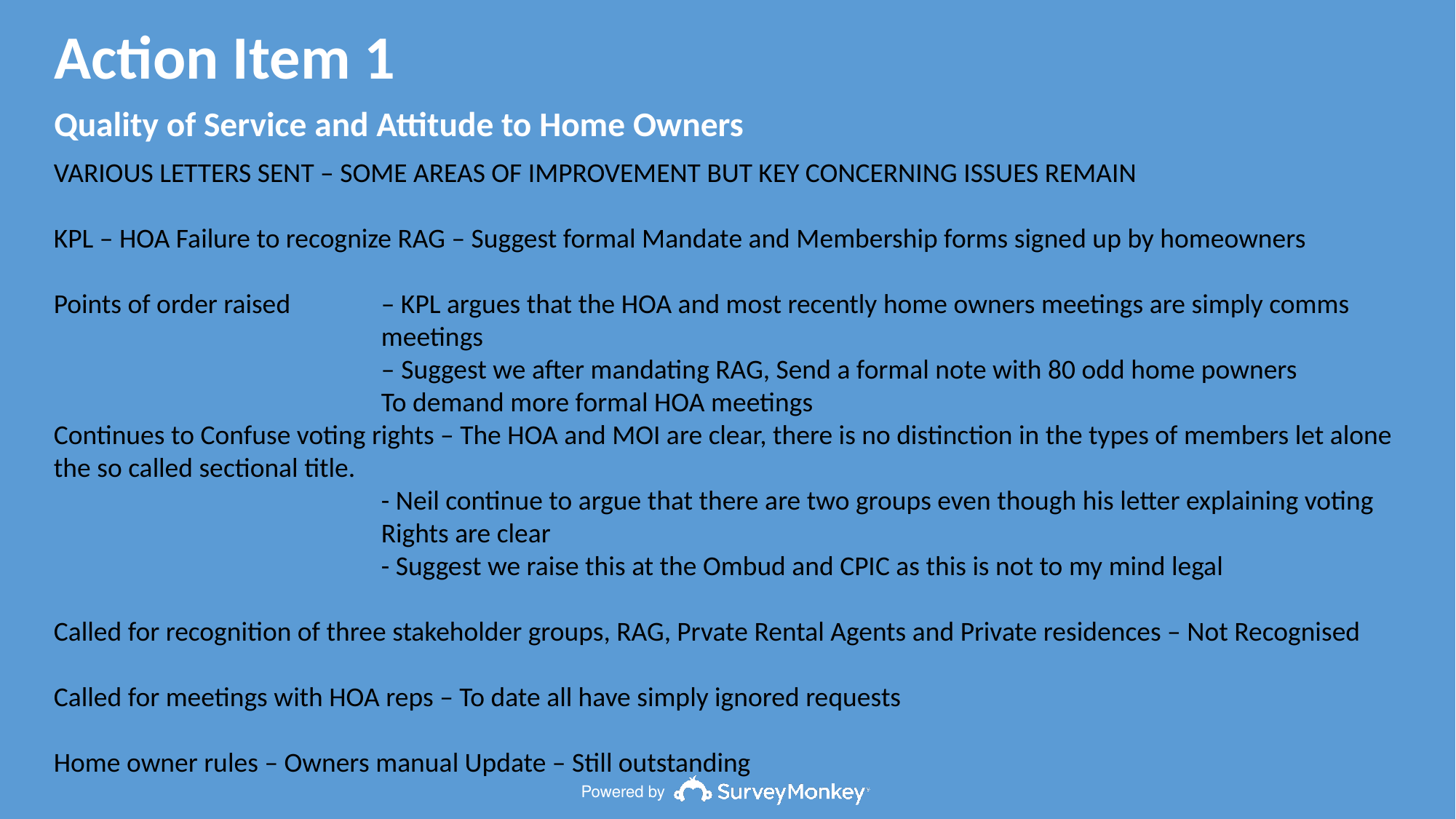

Action Item 1
Quality of Service and Attitude to Home Owners
VARIOUS LETTERS SENT – SOME AREAS OF IMPROVEMENT BUT KEY CONCERNING ISSUES REMAIN

KPL – HOA Failure to recognize RAG – Suggest formal Mandate and Membership forms signed up by homeowners

Points of order raised 	– KPL argues that the HOA and most recently home owners meetings are simply comms 				meetings
		 	– Suggest we after mandating RAG, Send a formal note with 80 odd home powners
			To demand more formal HOA meetings
Continues to Confuse voting rights – The HOA and MOI are clear, there is no distinction in the types of members let alone the so called sectional title.
			- Neil continue to argue that there are two groups even though his letter explaining voting 			Rights are clear
			- Suggest we raise this at the Ombud and CPIC as this is not to my mind legal

Called for recognition of three stakeholder groups, RAG, Prvate Rental Agents and Private residences – Not Recognised

Called for meetings with HOA reps – To date all have simply ignored requests

Home owner rules – Owners manual Update – Still outstanding